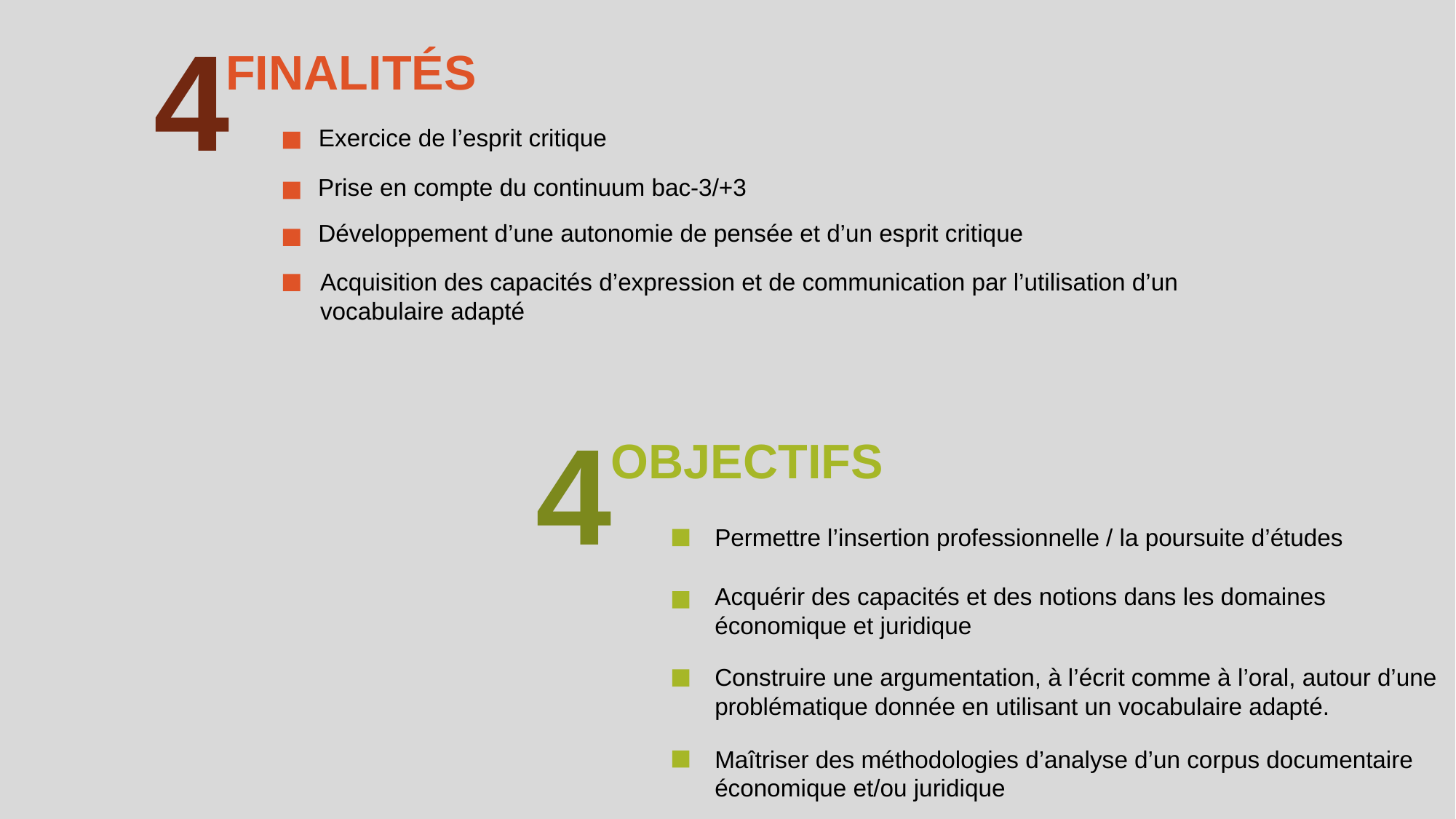

4
FINALITÉS
Exercice de l’esprit critique

Prise en compte du continuum bac-3/+3

Développement d’une autonomie de pensée et d’un esprit critique

Acquisition des capacités d’expression et de communication par l’utilisation d’un vocabulaire adapté

4
OBJECTIFS
Permettre l’insertion professionnelle / la poursuite d’études

Acquérir des capacités et des notions dans les domaines économique et juridique

Construire une argumentation, à l’écrit comme à l’oral, autour d’une problématique donnée en utilisant un vocabulaire adapté.

Maîtriser des méthodologies d’analyse d’un corpus documentaire économique et/ou juridique